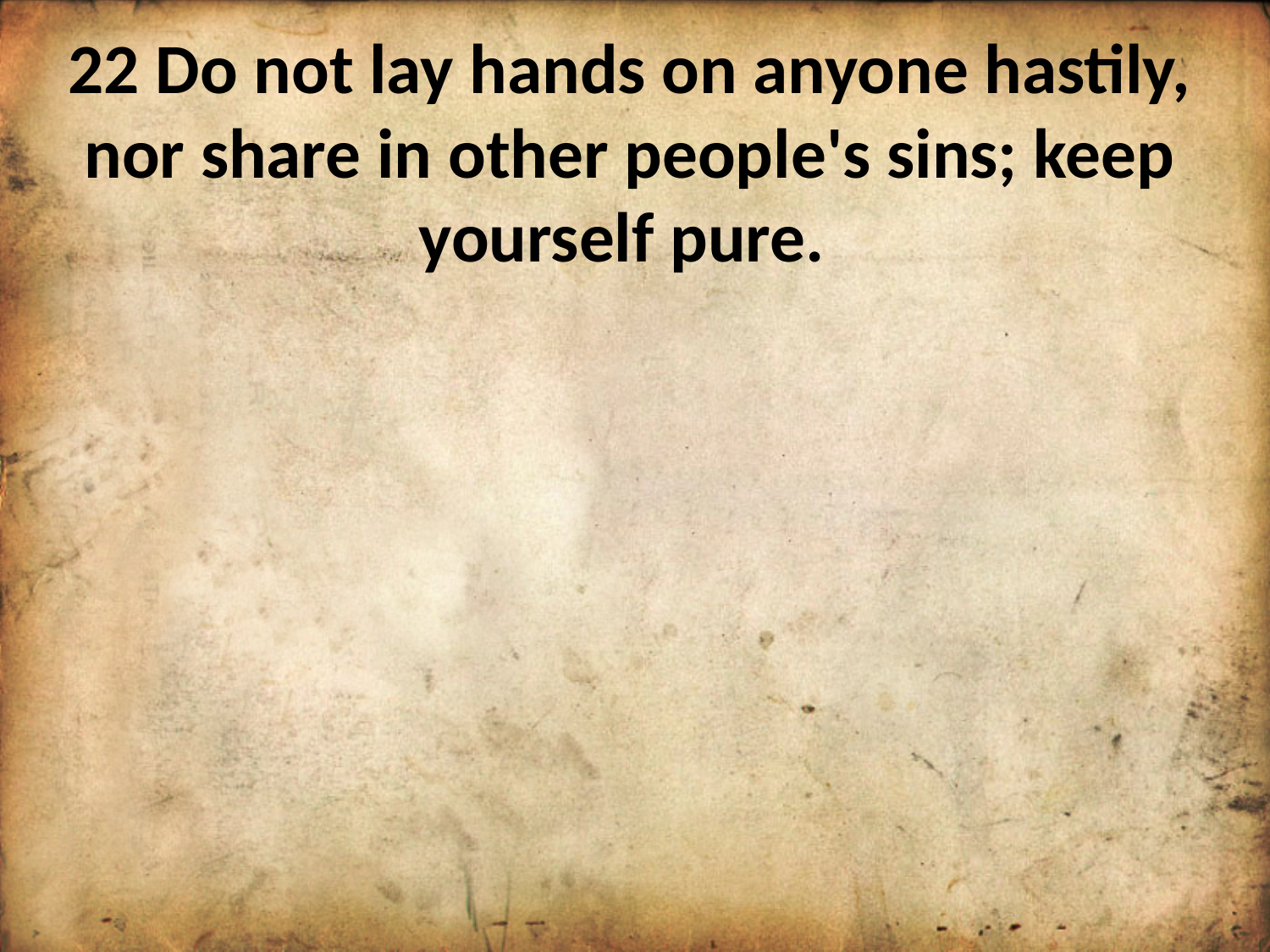

22 Do not lay hands on anyone hastily, nor share in other people's sins; keep yourself pure.